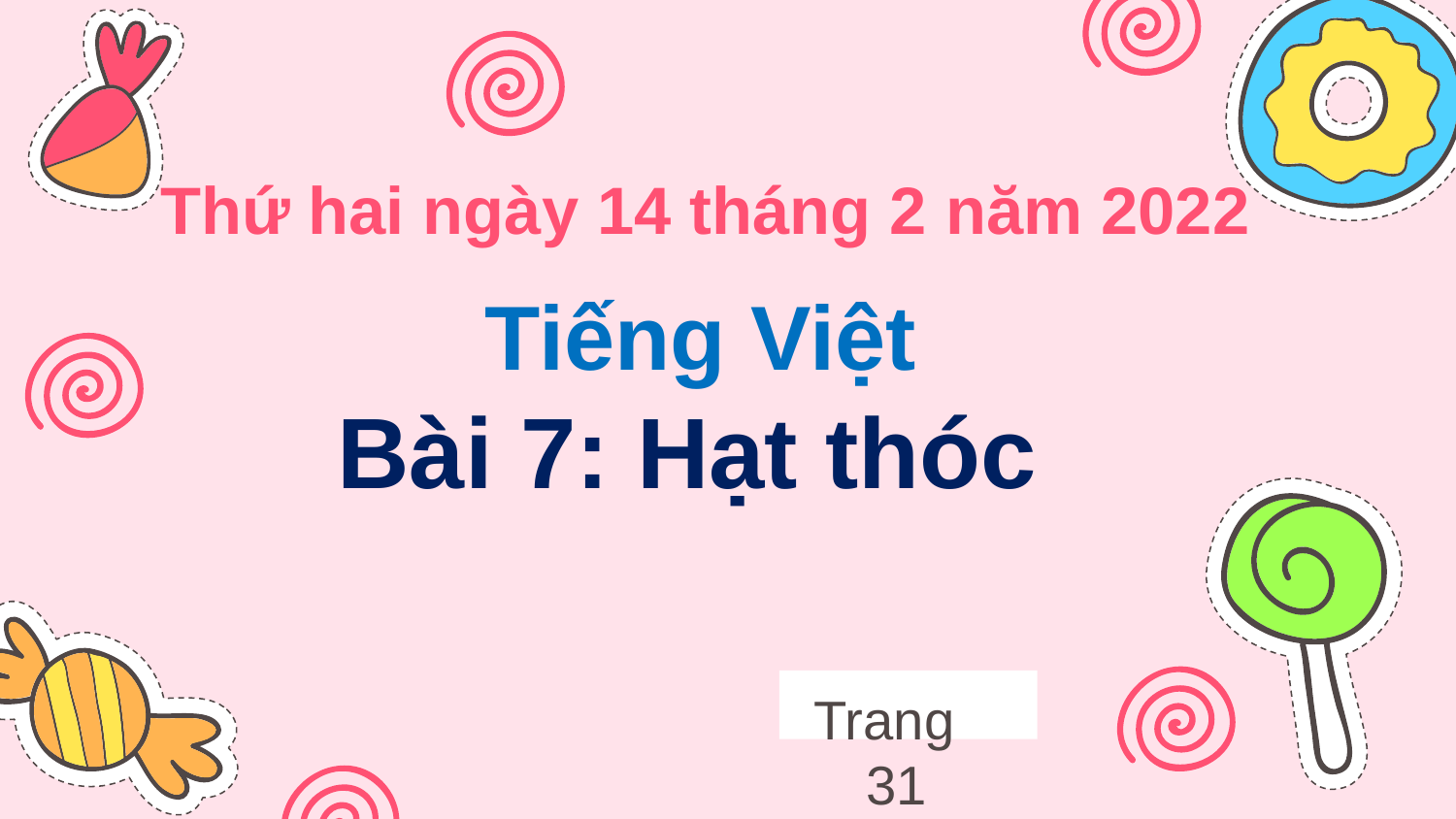

Thứ hai ngày 14 tháng 2 năm 2022
# Tiếng Việt Bài 7: Hạt thóc
Trang 31